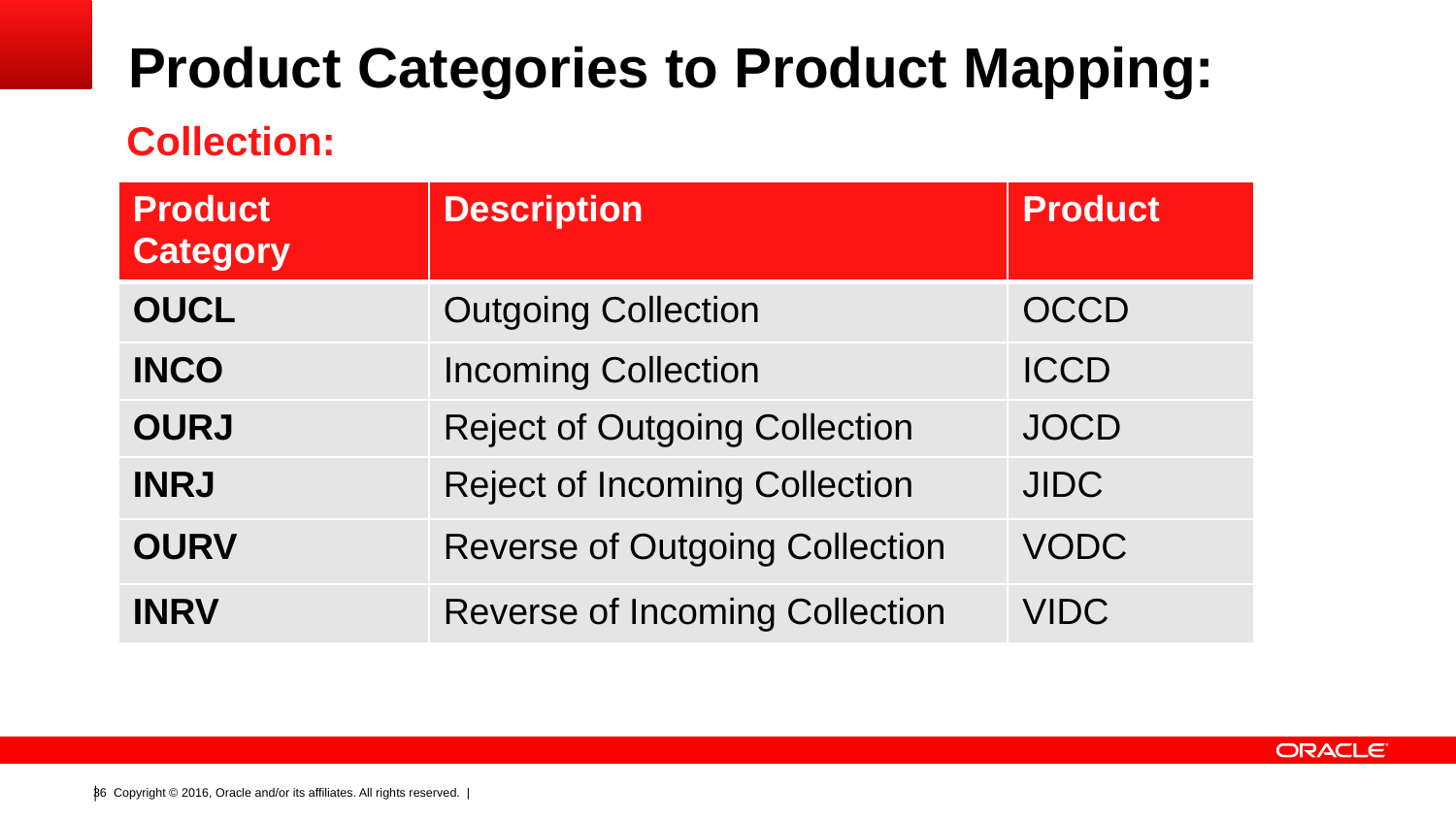

# Product Categories to Product Mapping:
Collection:
| Product Category | Description | Product |
| --- | --- | --- |
| OUCL | Outgoing Collection | OCCD |
| INCO | Incoming Collection | ICCD |
| OURJ | Reject of Outgoing Collection | JOCD |
| INRJ | Reject of Incoming Collection | JIDC |
| OURV | Reverse of Outgoing Collection | VODC |
| INRV | Reverse of Incoming Collection | VIDC |